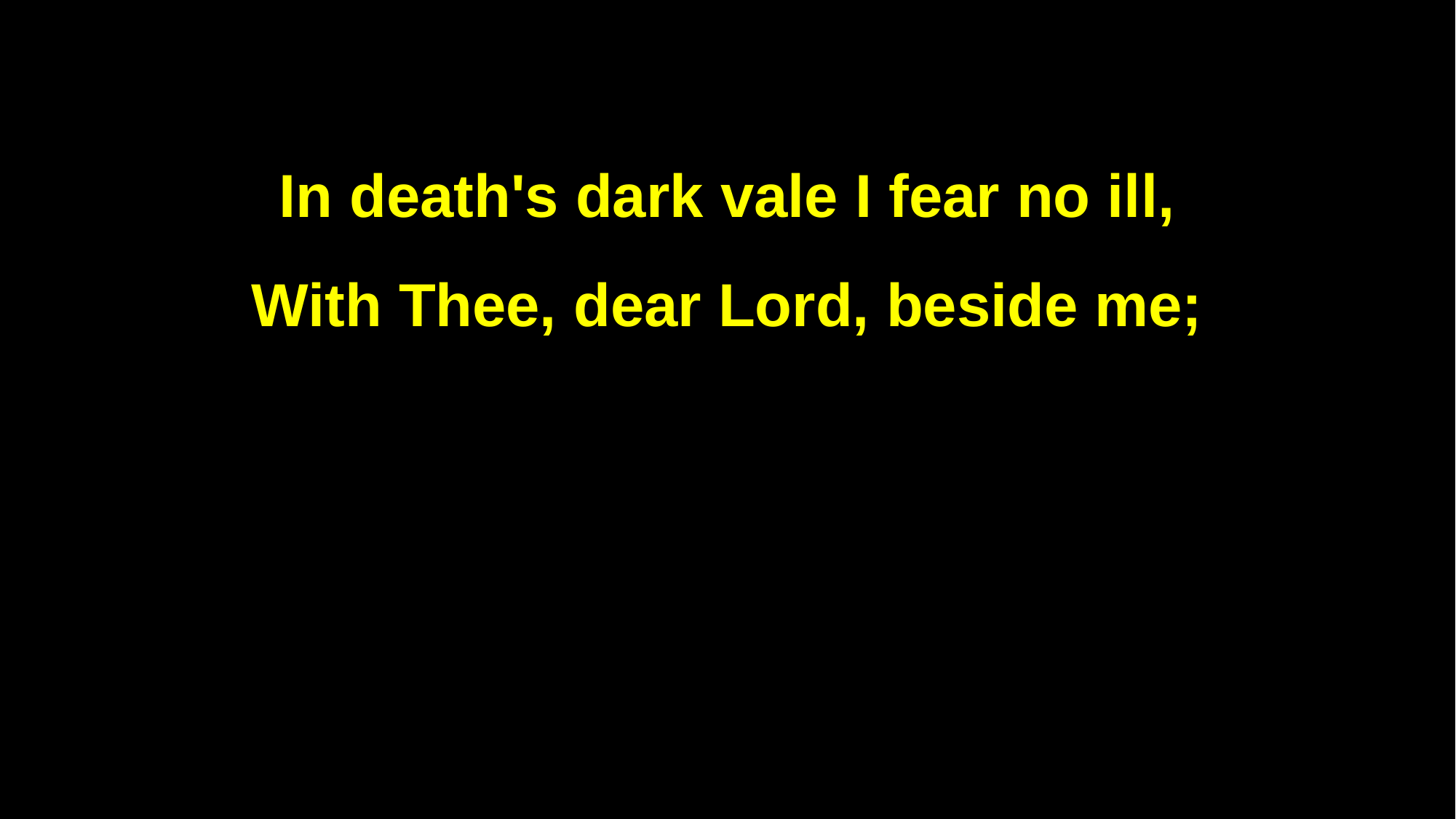

In death's dark vale I fear no ill,
With Thee, dear Lord, beside me;